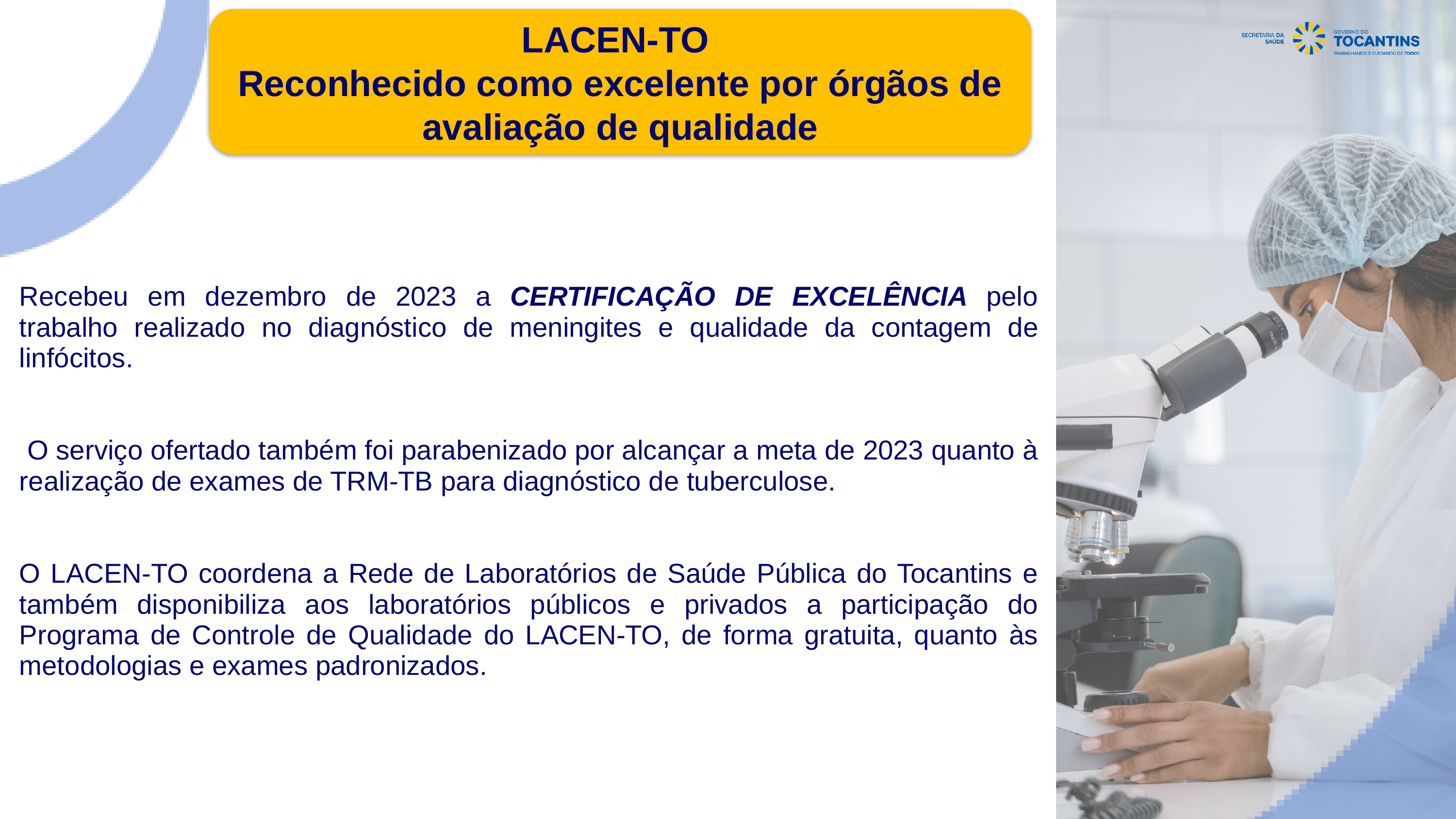

LACEN-TO
Reconhecido como excelente por órgãos de avaliação de qualidade

Recebeu em dezembro de 2023 a CERTIFICAÇÃO DE EXCELÊNCIA pelo trabalho realizado no diagnóstico de meningites e qualidade da contagem de linfócitos.

 O serviço ofertado também foi parabenizado por alcançar a meta de 2023 quanto à realização de exames de TRM-TB para diagnóstico de tuberculose.

O LACEN-TO coordena a Rede de Laboratórios de Saúde Pública do Tocantins e também disponibiliza aos laboratórios públicos e privados a participação do Programa de Controle de Qualidade do LACEN-TO, de forma gratuita, quanto às metodologias e exames padronizados.